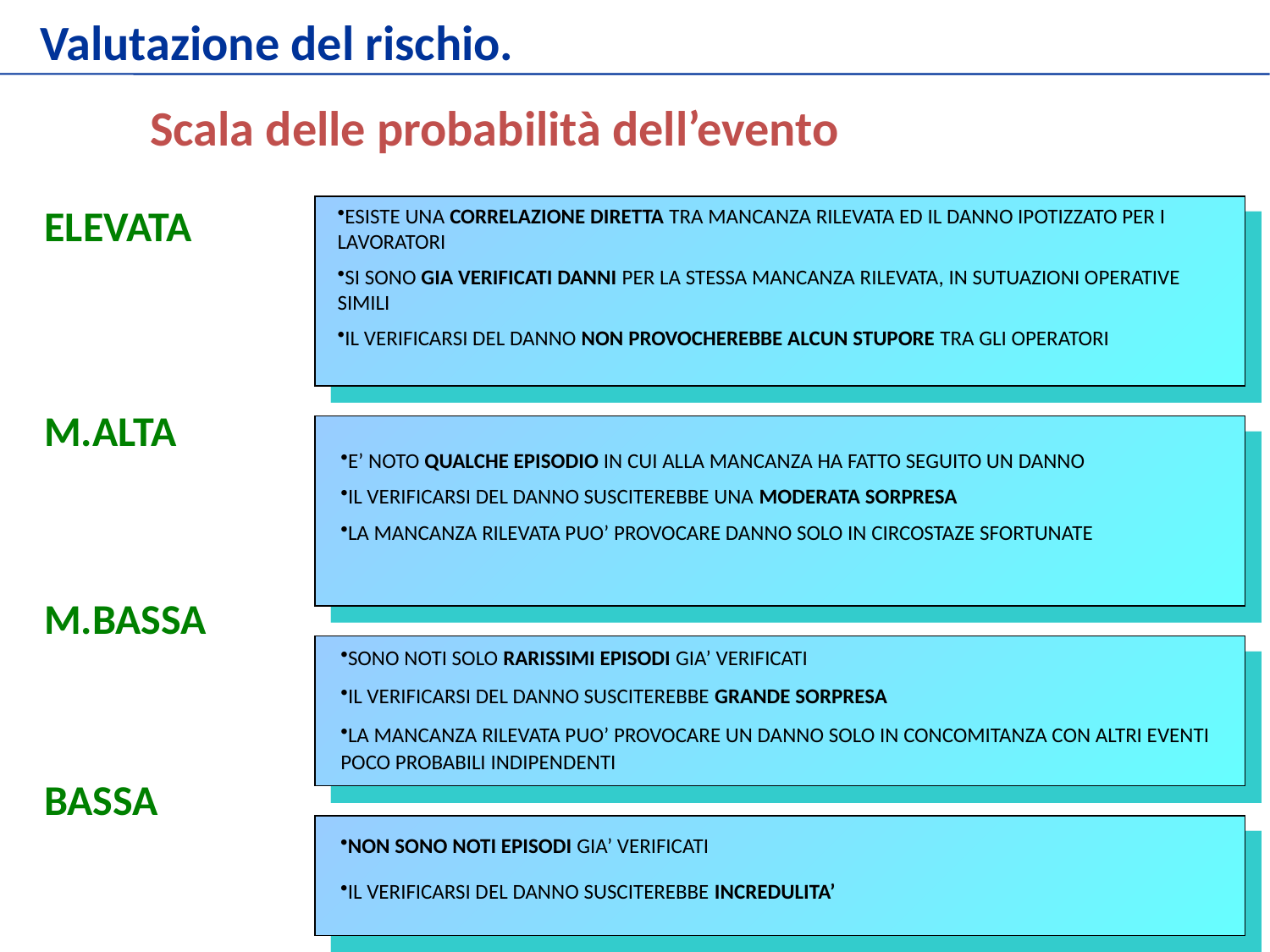

Valutazione del rischio.

Scala delle probabilità dell’evento
ELEVATA

M.ALTA

M.BASSA

BASSA

ESISTE UNA CORRELAZIONE DIRETTA TRA MANCANZA RILEVATA ED IL DANNO IPOTIZZATO PER I LAVORATORI
SI SONO GIA VERIFICATI DANNI PER LA STESSA MANCANZA RILEVATA, IN SUTUAZIONI OPERATIVE SIMILI
IL VERIFICARSI DEL DANNO NON PROVOCHEREBBE ALCUN STUPORE TRA GLI OPERATORI

E’ NOTO QUALCHE EPISODIO IN CUI ALLA MANCANZA HA FATTO SEGUITO UN DANNO
IL VERIFICARSI DEL DANNO SUSCITEREBBE UNA MODERATA SORPRESA
LA MANCANZA RILEVATA PUO’ PROVOCARE DANNO SOLO IN CIRCOSTAZE SFORTUNATE
SONO NOTI SOLO RARISSIMI EPISODI GIA’ VERIFICATI
IL VERIFICARSI DEL DANNO SUSCITEREBBE GRANDE SORPRESA
LA MANCANZA RILEVATA PUO’ PROVOCARE UN DANNO SOLO IN CONCOMITANZA CON ALTRI EVENTI POCO PROBABILI INDIPENDENTI

NON SONO NOTI EPISODI GIA’ VERIFICATI
IL VERIFICARSI DEL DANNO SUSCITEREBBE INCREDULITA’